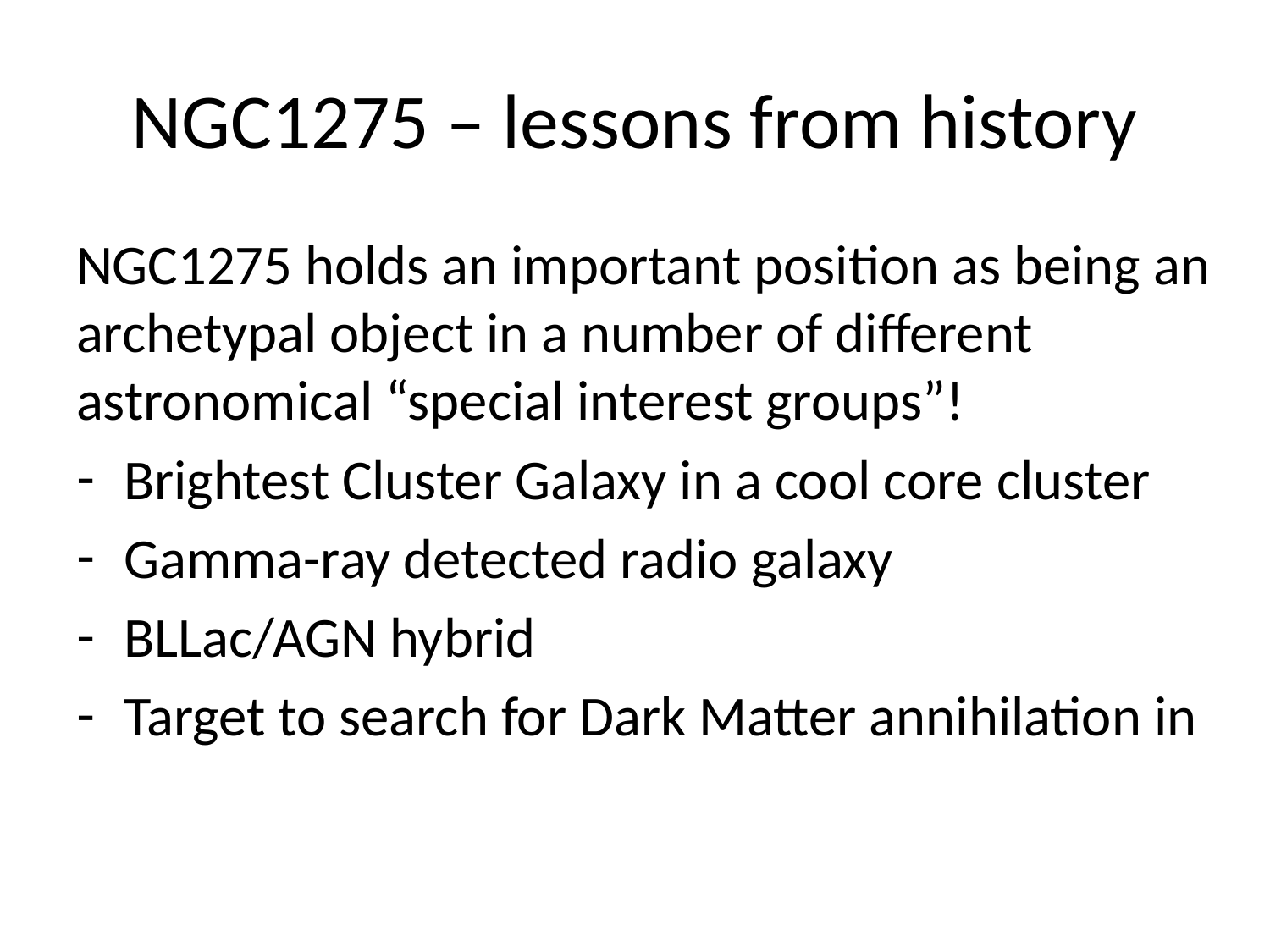

# NGC1275 – lessons from history
NGC1275 holds an important position as being an archetypal object in a number of different astronomical “special interest groups”!
Brightest Cluster Galaxy in a cool core cluster
Gamma-ray detected radio galaxy
BLLac/AGN hybrid
Target to search for Dark Matter annihilation in